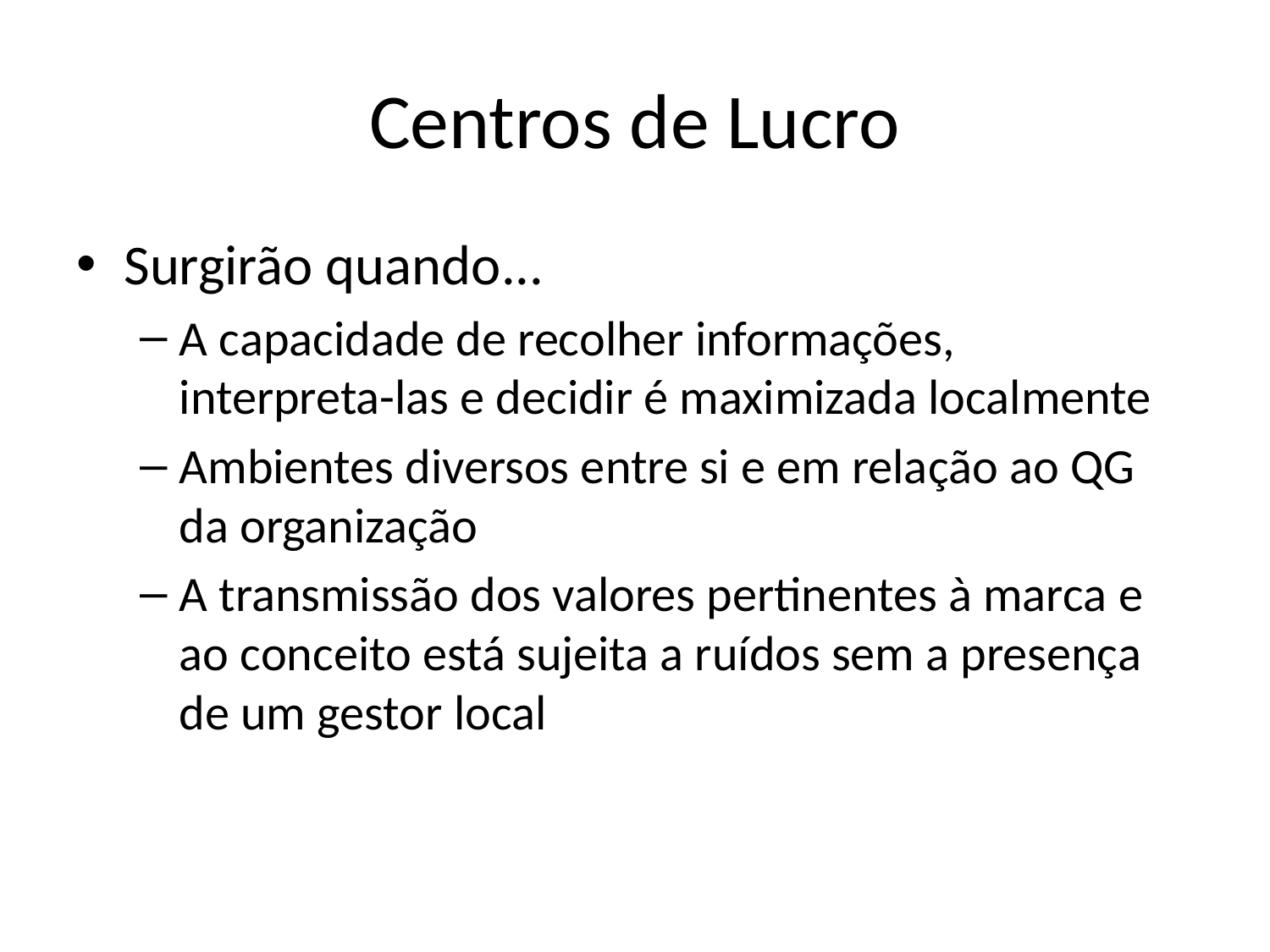

# Centros de Lucro
Surgirão quando...
A capacidade de recolher informações, interpreta-las e decidir é maximizada localmente
Ambientes diversos entre si e em relação ao QG da organização
A transmissão dos valores pertinentes à marca e ao conceito está sujeita a ruídos sem a presença de um gestor local